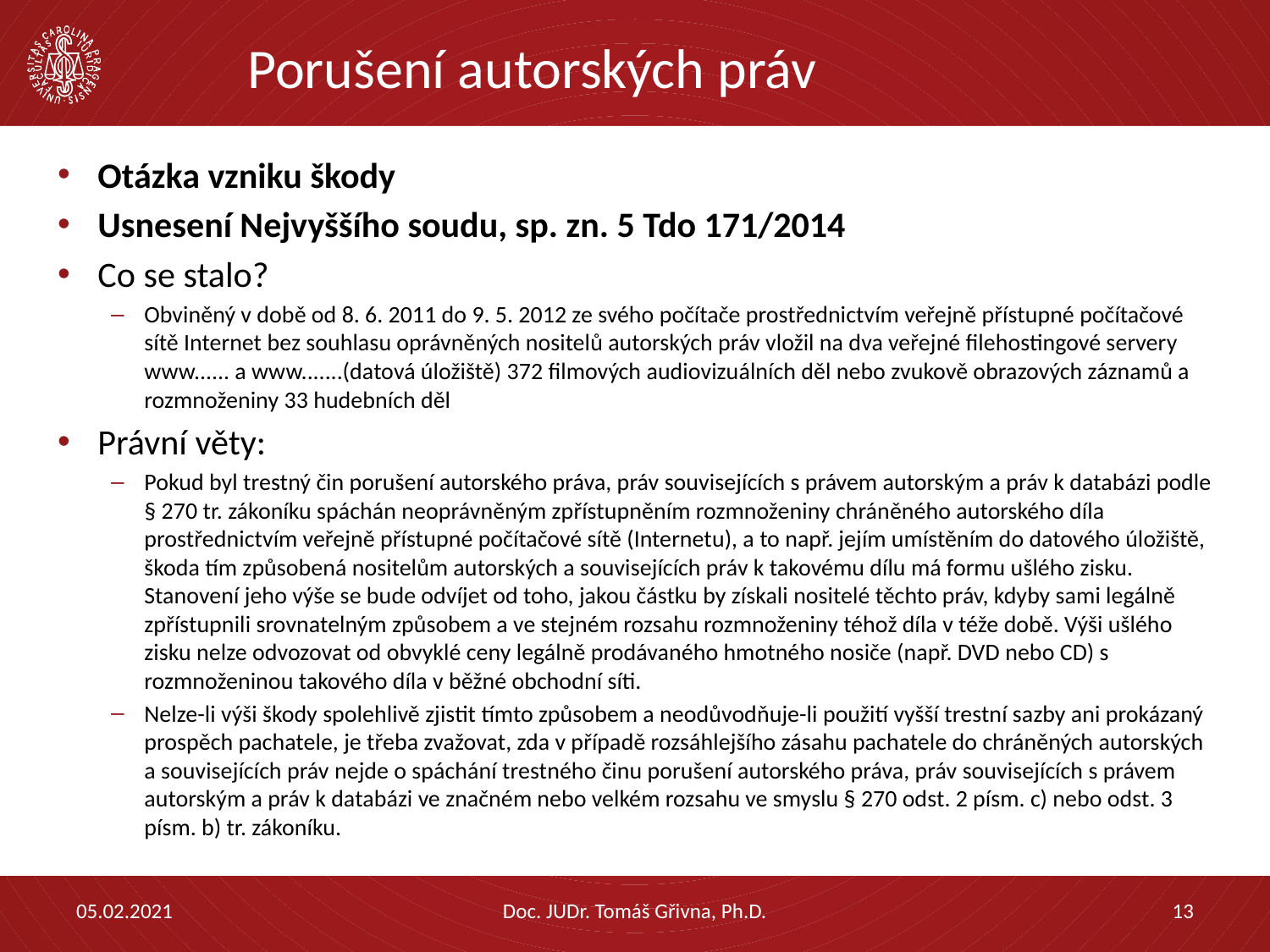

# Porušení autorských práv
Otázka vzniku škody
Usnesení Nejvyššího soudu, sp. zn. 5 Tdo 171/2014
Co se stalo?
Obviněný v době od 8. 6. 2011 do 9. 5. 2012 ze svého počítače prostřednictvím veřejně přístupné počítačové sítě Internet bez souhlasu oprávněných nositelů autorských práv vložil na dva veřejné filehostingové servery www...... a www.......(datová úložiště) 372 filmových audiovizuálních děl nebo zvukově obrazových záznamů a rozmnoženiny 33 hudebních děl
Právní věty:
Pokud byl trestný čin porušení autorského práva, práv souvisejících s právem autorským a práv k databázi podle § 270 tr. zákoníku spáchán neoprávněným zpřístupněním rozmnoženiny chráněného autorského díla prostřednictvím veřejně přístupné počítačové sítě (Internetu), a to např. jejím umístěním do datového úložiště, škoda tím způsobená nositelům autorských a souvisejících práv k takovému dílu má formu ušlého zisku. Stanovení jeho výše se bude odvíjet od toho, jakou částku by získali nositelé těchto práv, kdyby sami legálně zpřístupnili srovnatelným způsobem a ve stejném rozsahu rozmnoženiny téhož díla v téže době. Výši ušlého zisku nelze odvozovat od obvyklé ceny legálně prodávaného hmotného nosiče (např. DVD nebo CD) s rozmnoženinou takového díla v běžné obchodní síti.
Nelze-li výši škody spolehlivě zjistit tímto způsobem a neodůvodňuje-li použití vyšší trestní sazby ani prokázaný prospěch pachatele, je třeba zvažovat, zda v případě rozsáhlejšího zásahu pachatele do chráněných autorských a souvisejících práv nejde o spáchání trestného činu porušení autorského práva, práv souvisejících s právem autorským a práv k databázi ve značném nebo velkém rozsahu ve smyslu § 270 odst. 2 písm. c) nebo odst. 3 písm. b) tr. zákoníku.
05.02.2021
Doc. JUDr. Tomáš Gřivna, Ph.D.
13